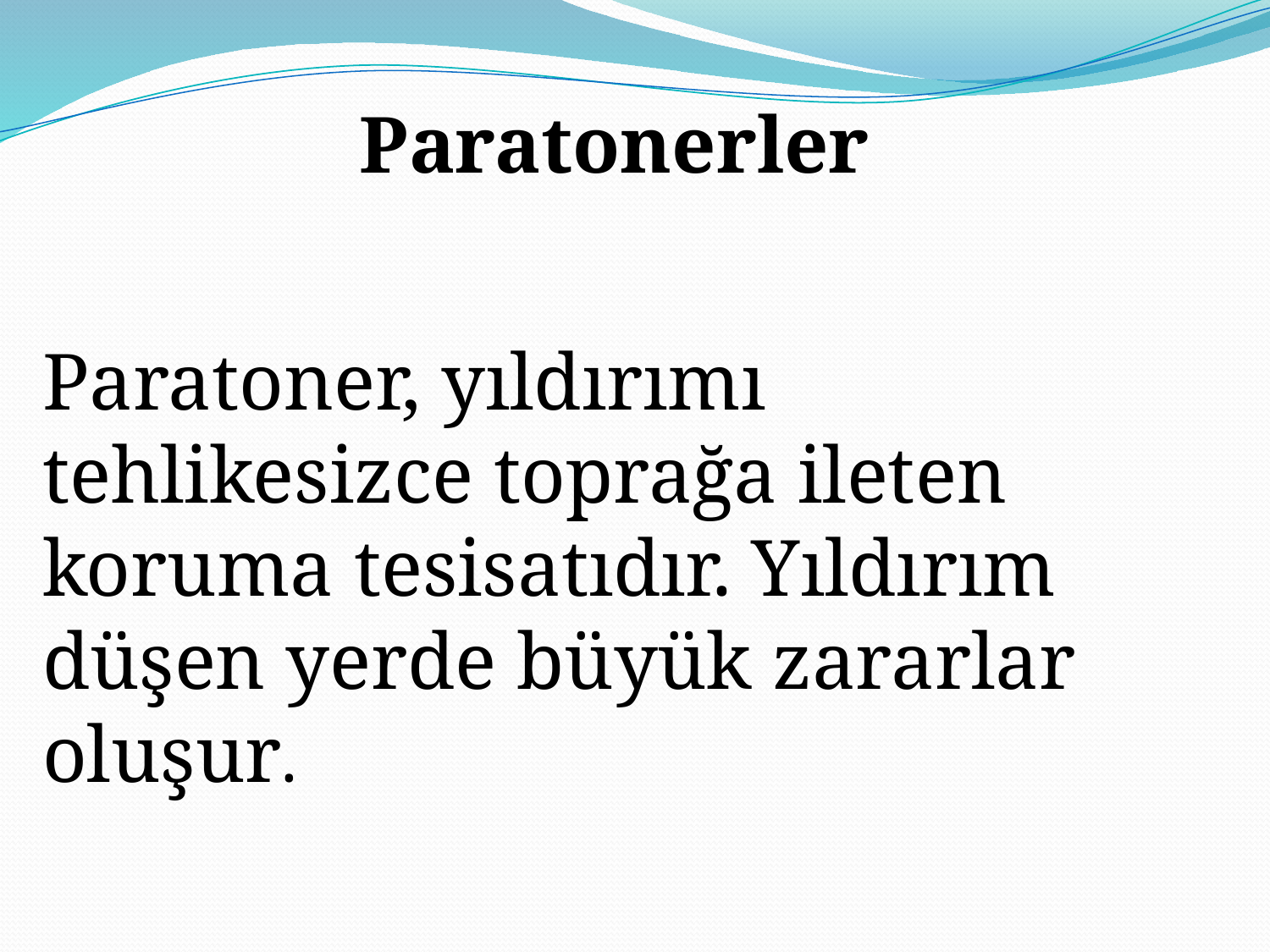

Paratoner, yıldırımı tehlikesizce toprağa ileten koruma tesisatıdır. Yıldırım düşen yerde büyük zararlar oluşur.
              Paratonerler